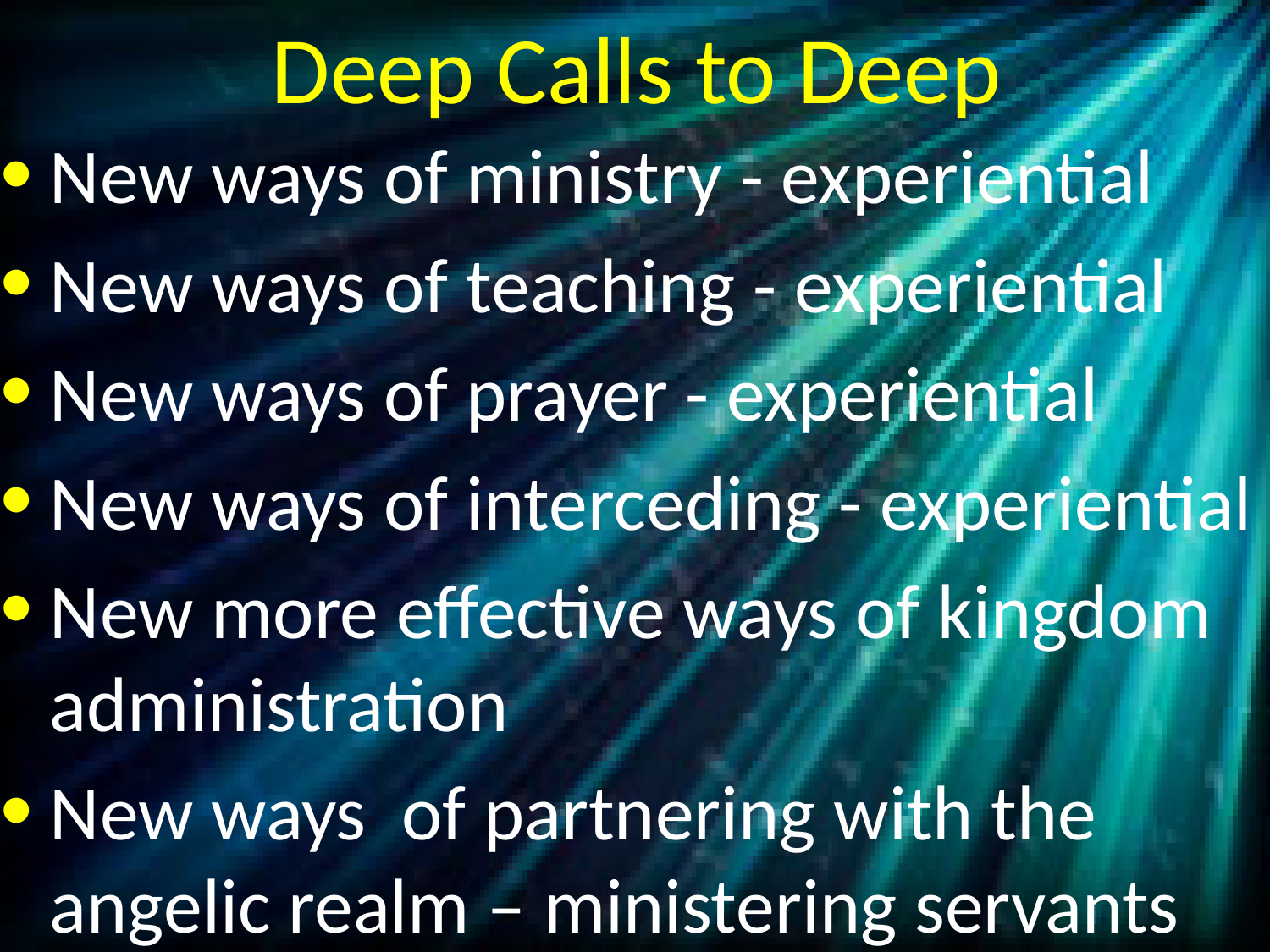

# Deep Calls to Deep
New ways of ministry - experiential
New ways of teaching - experiential
New ways of prayer - experiential
New ways of interceding - experiential
New more effective ways of kingdom administration
New ways  of partnering with the angelic realm – ministering servants